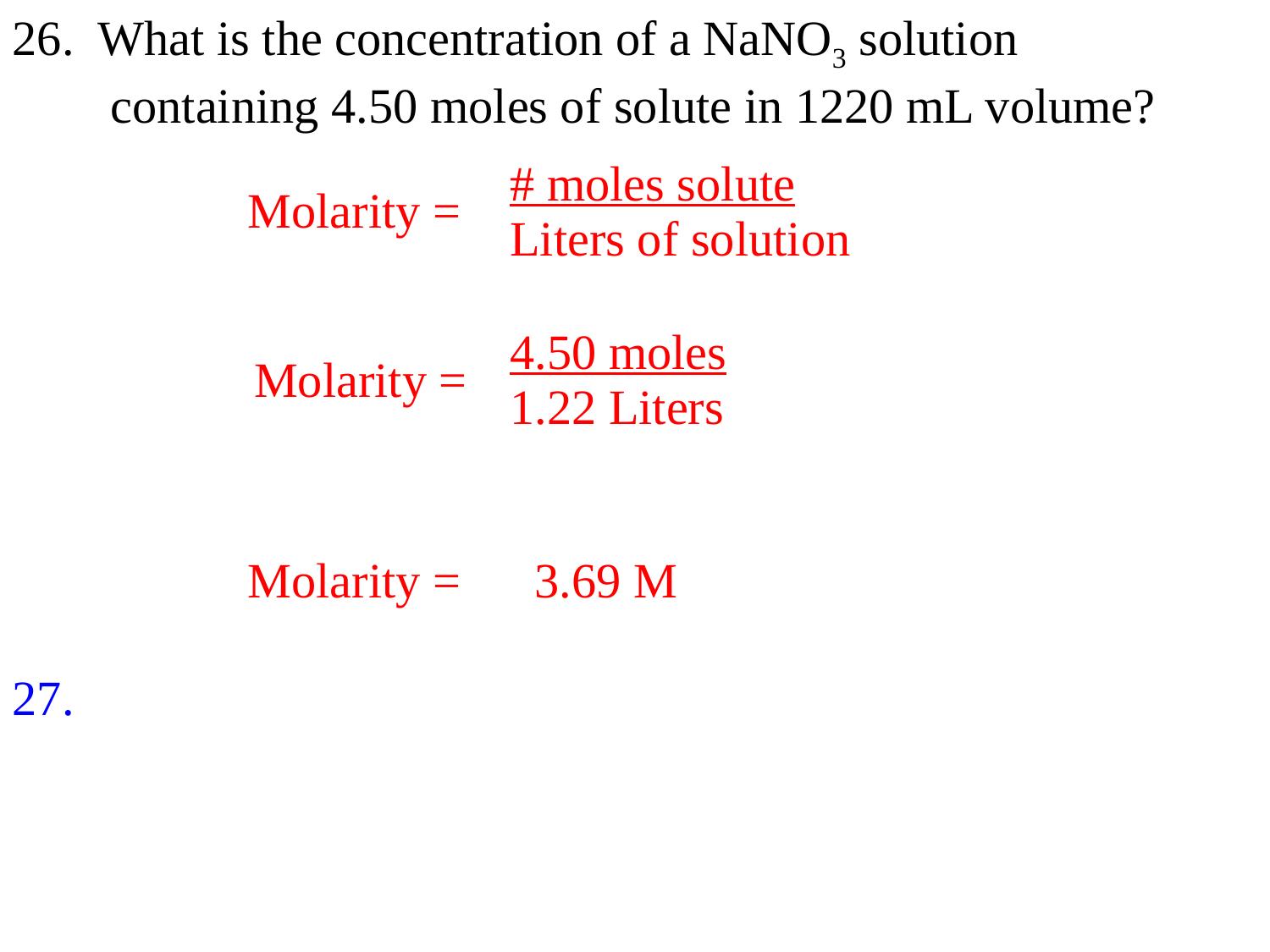

26.  What is the concentration of a NaNO3 solution
        containing 4.50 moles of solute in 1220 mL volume?
27.
| Molarity = | # moles solute Liters of solution |
| --- | --- |
| Molarity = | 4.50 moles 1.22 Liters |
|  |  |
| Molarity = | 3.69 M |